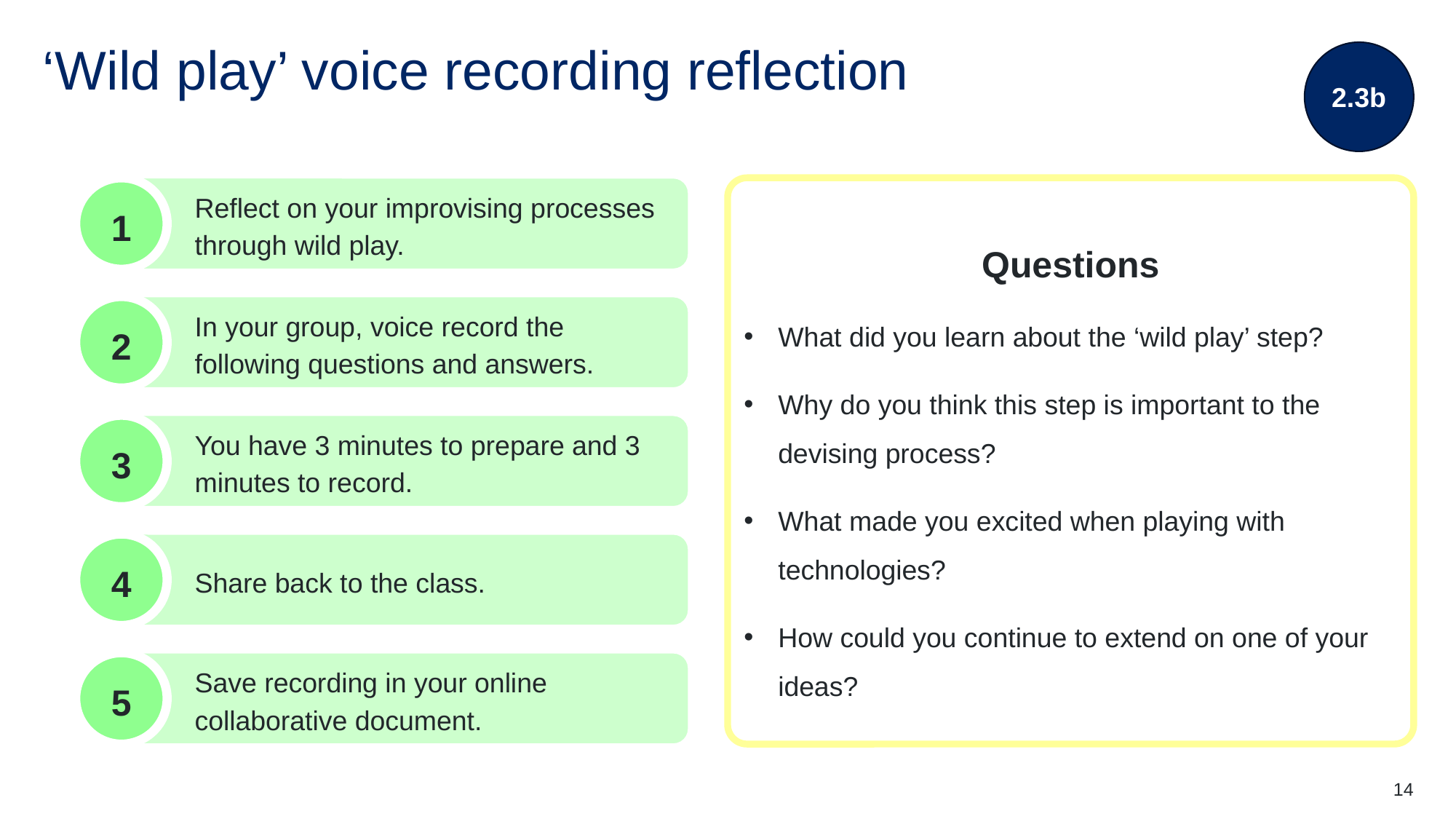

2.3b
# ‘Wild play’ voice recording reflection
Questions
What did you learn about the ‘wild play’ step?
Why do you think this step is important to the devising process?
What made you excited when playing with technologies?
How could you continue to extend on one of your ideas?
Reflect on your improvising processes through wild play.
1
In your group, voice record the following questions and answers.
2
You have 3 minutes to prepare and 3 minutes to record.
3
Share back to the class.
4
Save recording in your online collaborative document.
5
14